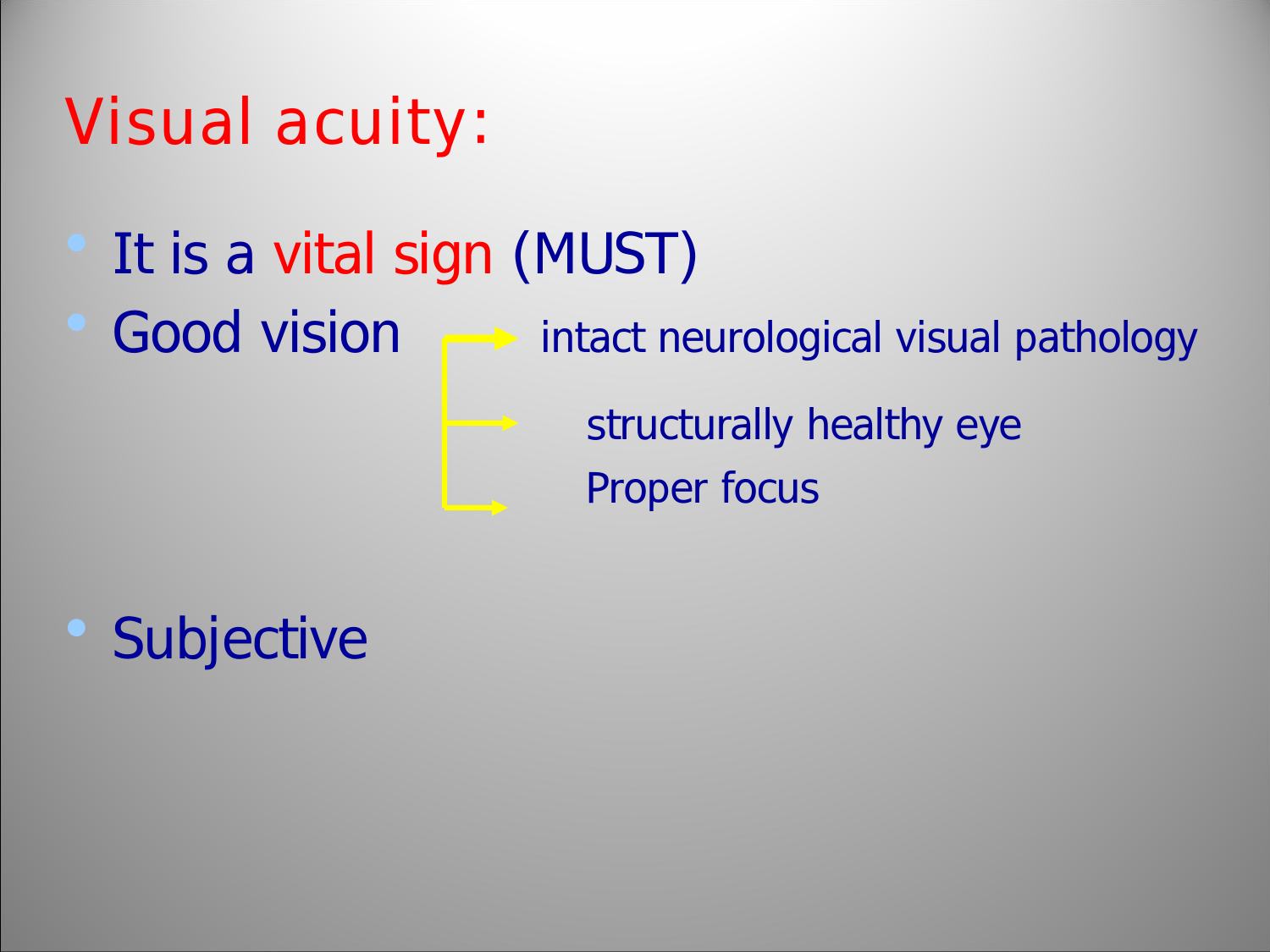

Visual acuity:

It is a vital sign (MUST)
Good vision         intact neurological visual pathology
   				     structurally healthy eye
				       Proper focus

Subjective